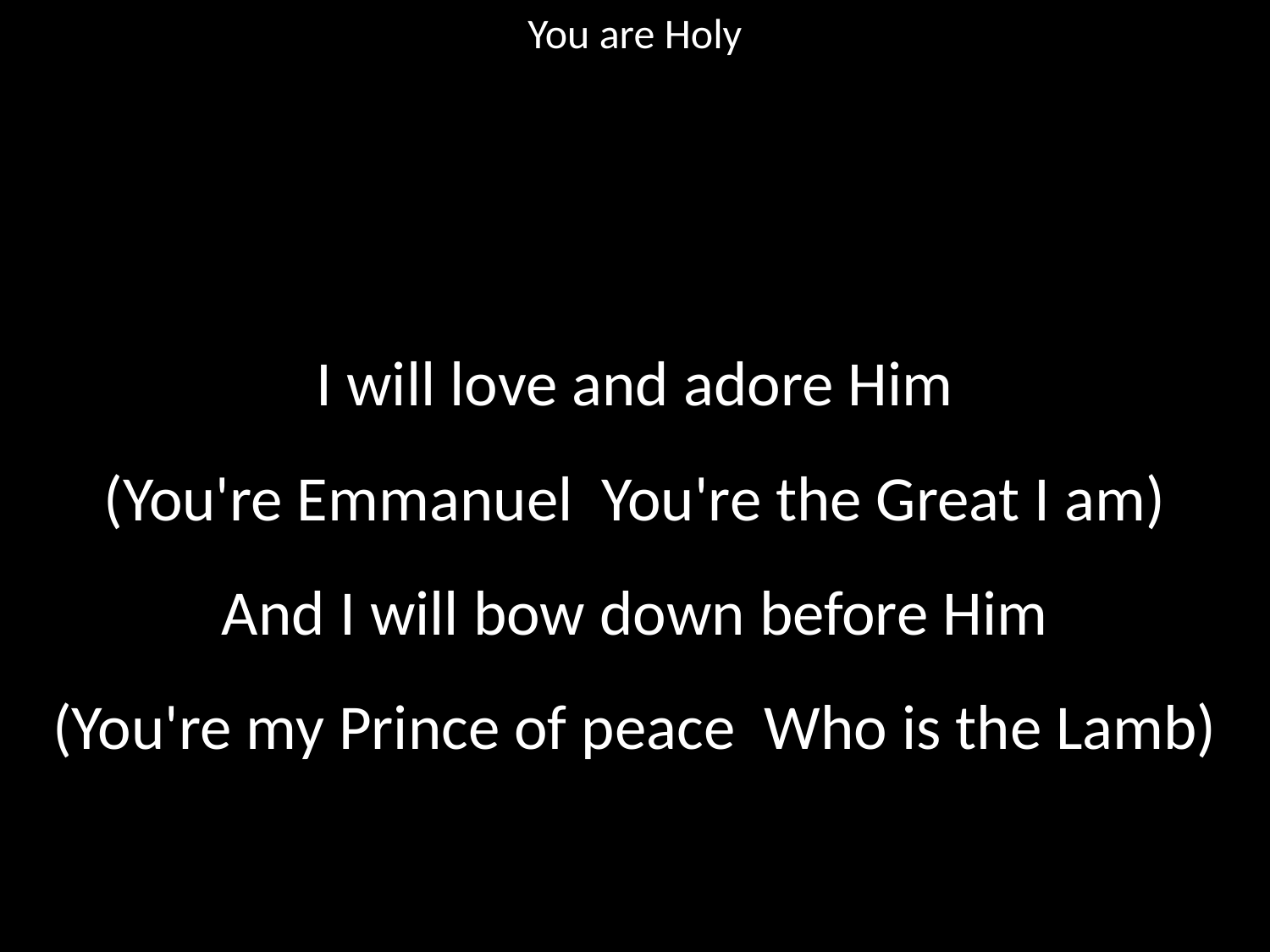

You are Holy
#
I will love and adore Him
(You're Emmanuel  You're the Great I am)
And I will bow down before Him
(You're my Prince of peace  Who is the Lamb)